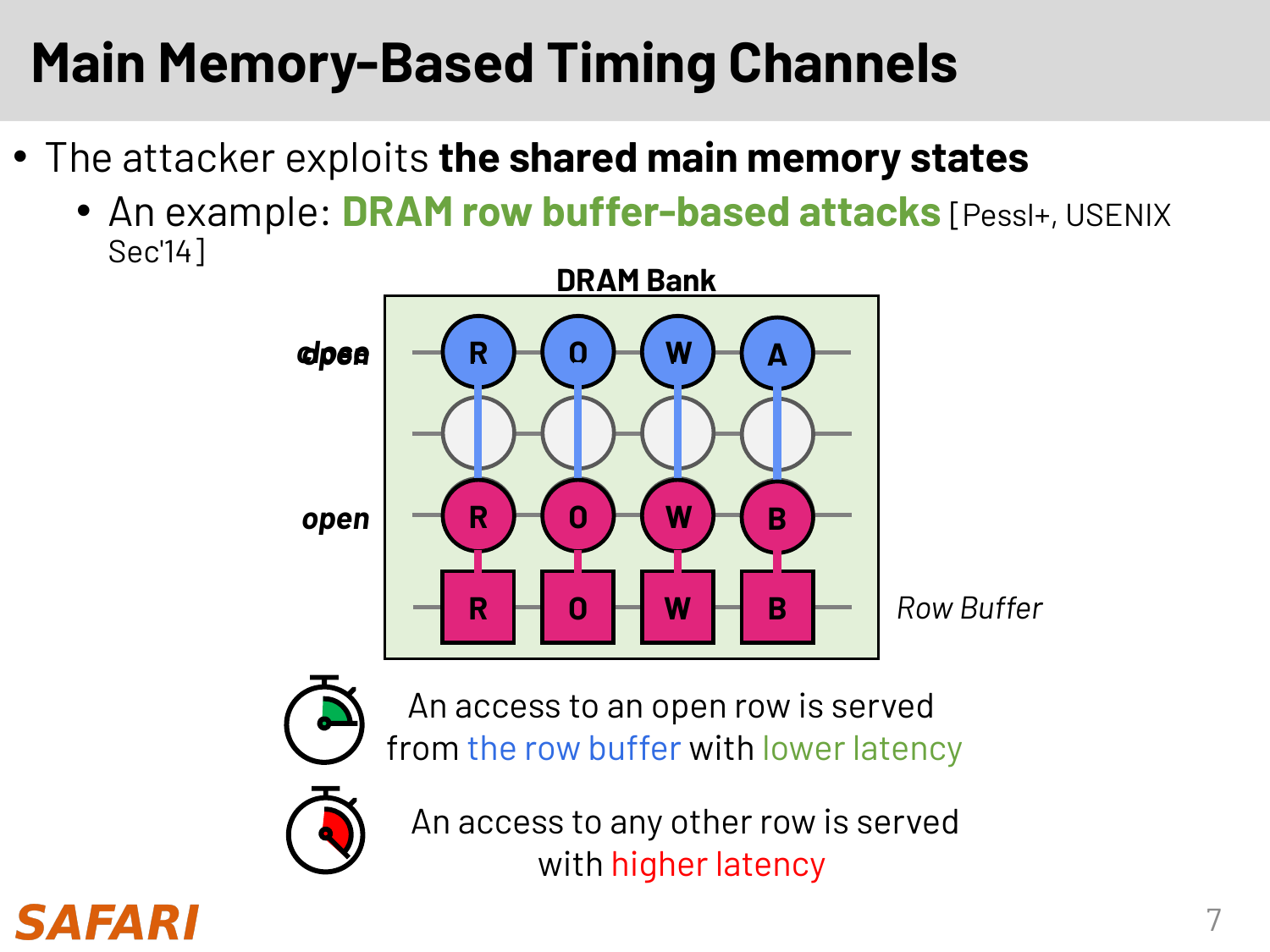

# Main Memory-Based Timing Channels
The attacker exploits the shared main memory states
An example: DRAM row buffer-based attacks [Pessl+, USENIX Sec'14]
DRAM Bank

Row Buffer
R
O
W
A
close
open
R
O
W
B
open
R
O
W
A
R
O
W
B

An access to an open row is served
from the row buffer with lower latency

An access to any other row is served
with higher latency

7